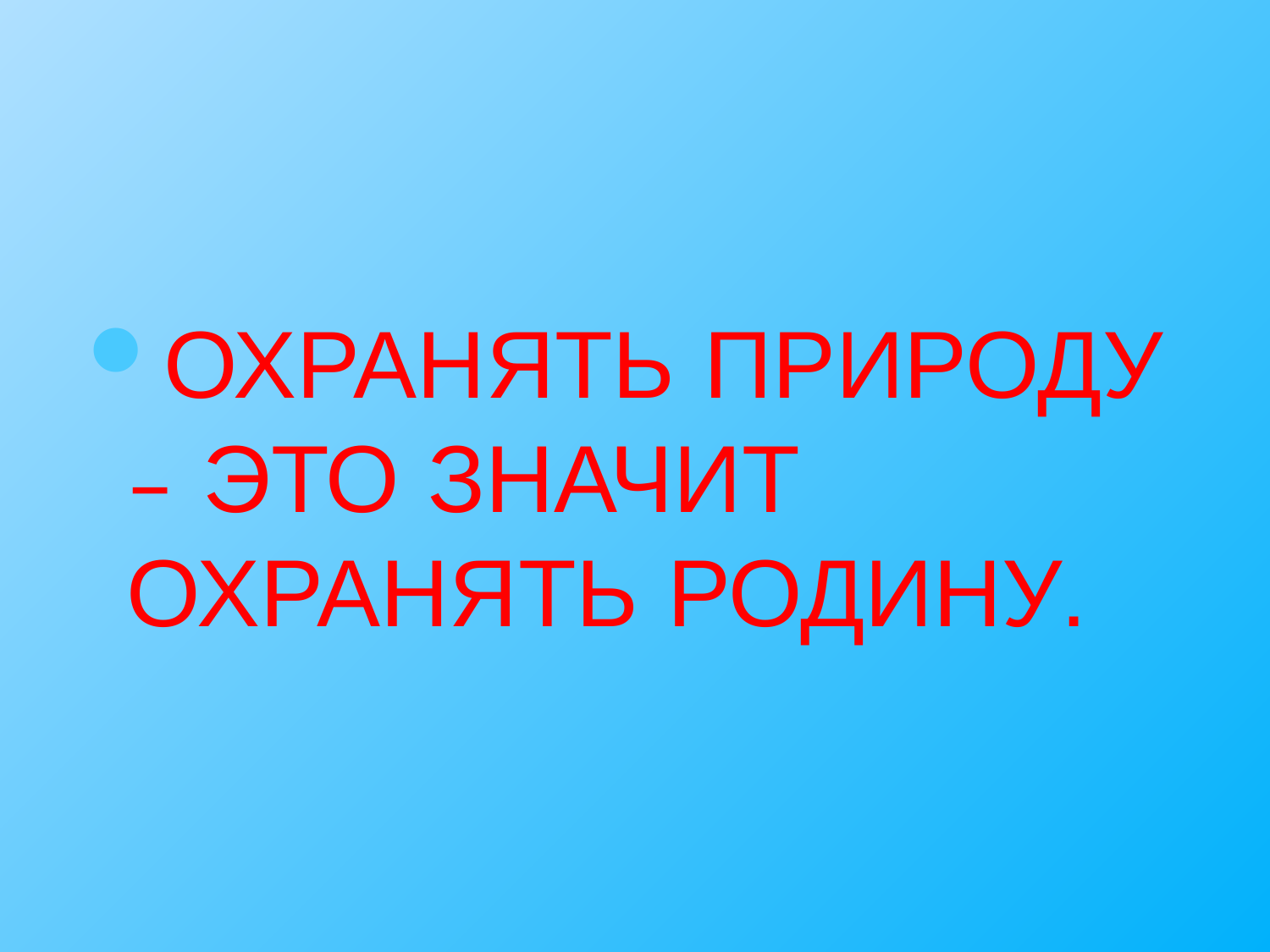

#

ОХРАНЯТЬ ПРИРОДУ – ЭТО ЗНАЧИТ ОХРАНЯТЬ РОДИНУ.